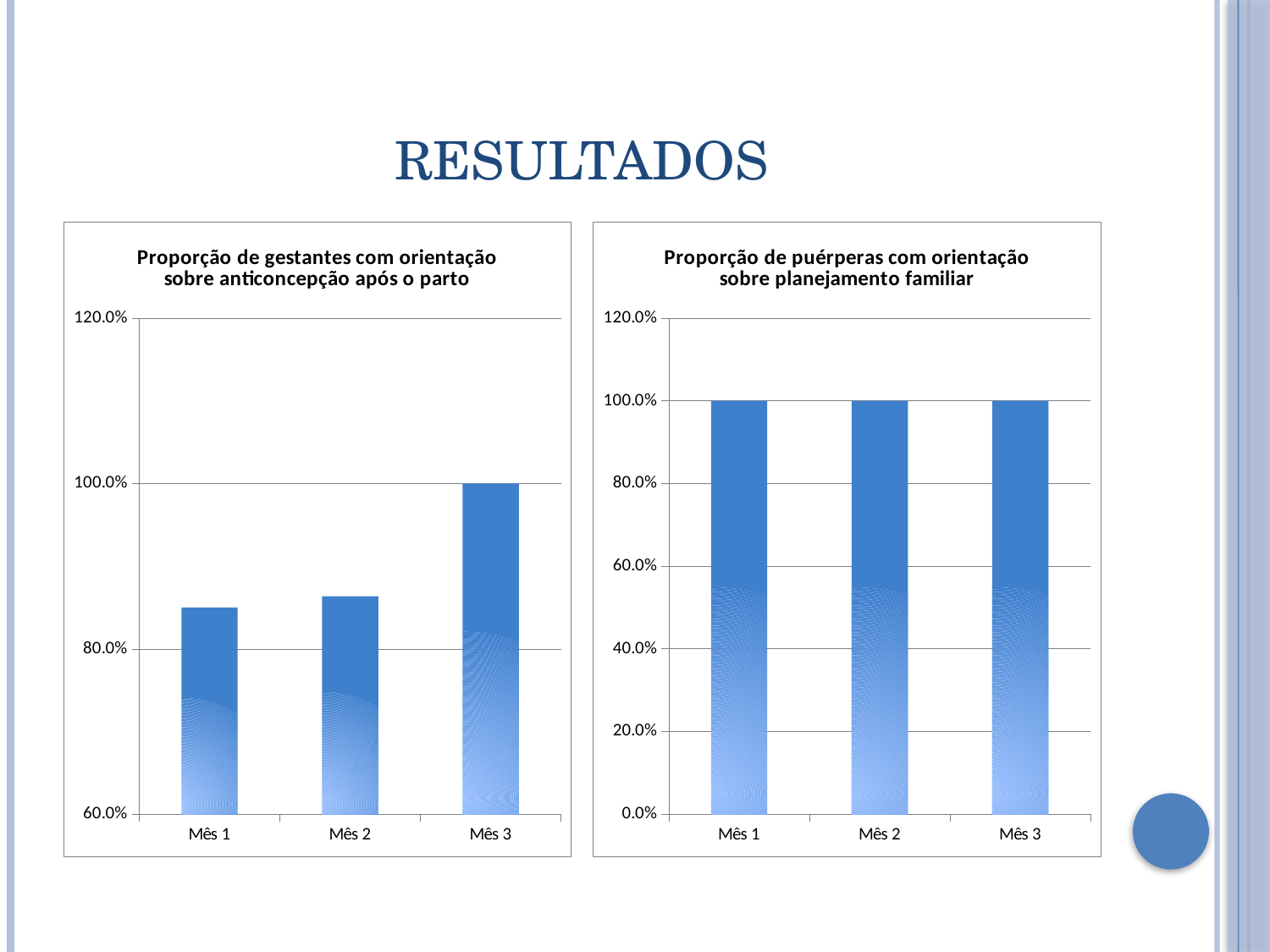

# RESULTADOS

### Chart:

| Category | Proporção de gestantes com orientação sobre anticoncepção após o parto |
|---|---|
| Mês 1 | 0.8500000000000002 |
| Mês 2 | 0.8636363636363635 |
| Mês 3 | 1.0 |

### Chart:

| Category | Proporção de puérperas com orientação sobre planejamento familiar |
|---|---|
| Mês 1 | 1.0 |
| Mês 2 | 1.0 |
| Mês 3 | 1.0 |